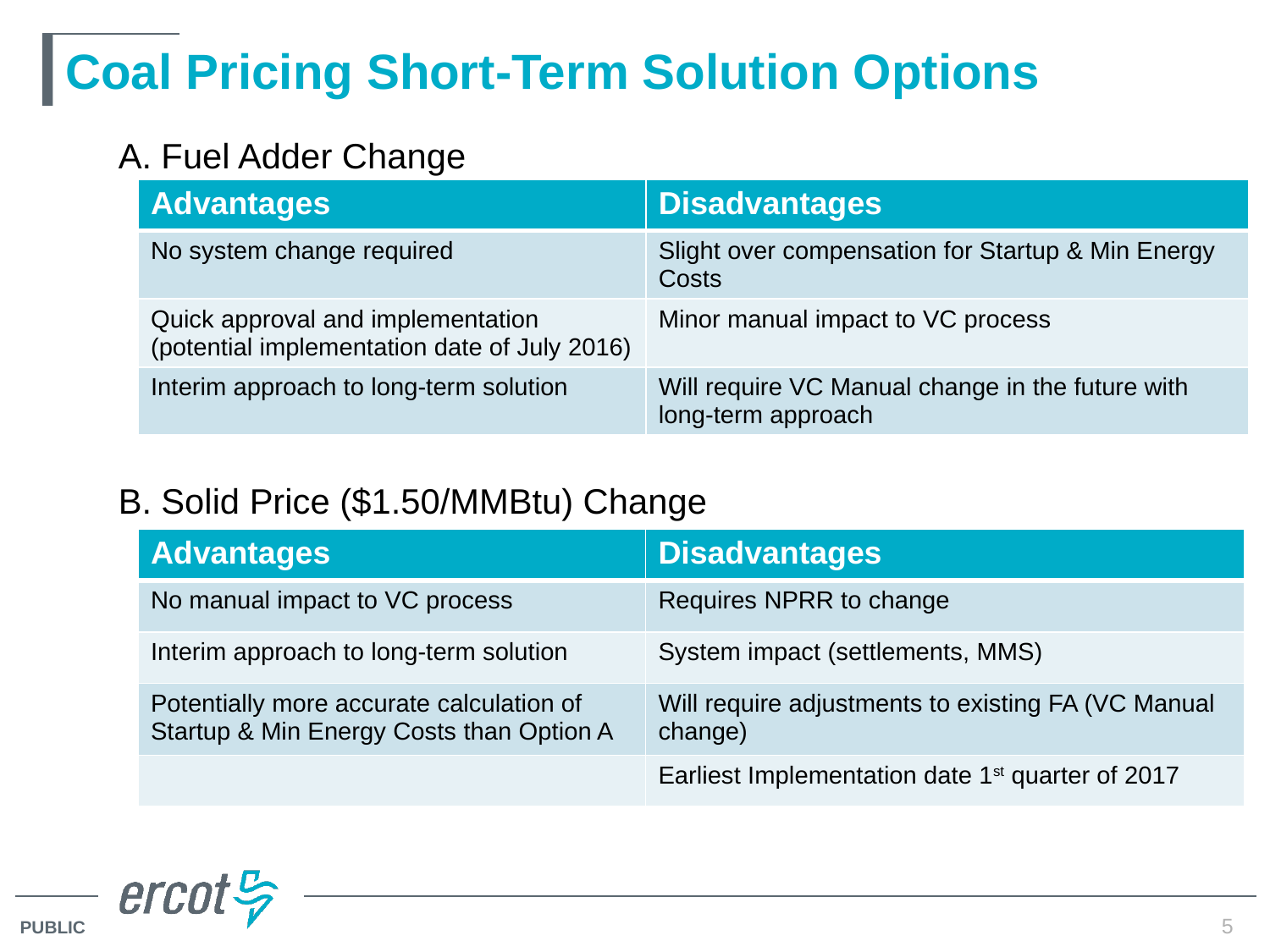

# Coal Pricing Short-Term Solution Options
A. Fuel Adder Change

B. Solid Price ($1.50/MMBtu) Change

		Note: For the Startup and Minimum Energy cost calculations, the FA will not be added to the Fuel Price directly, but will adjust 			the fuel rate component. The equations have been presented in a different manner for simplicity; the outcome is the same.
| Advantages | Disadvantages |
| --- | --- |
| No system change required | Slight over compensation for Startup & Min Energy Costs |
| Quick approval and implementation (potential implementation date of July 2016) | Minor manual impact to VC process |
| Interim approach to long-term solution | Will require VC Manual change in the future with long-term approach |
| Advantages | Disadvantages |
| --- | --- |
| No manual impact to VC process | Requires NPRR to change |
| Interim approach to long-term solution | System impact (settlements, MMS) |
| Potentially more accurate calculation of Startup & Min Energy Costs than Option A | Will require adjustments to existing FA (VC Manual change) |
|  | Earliest Implementation date 1st quarter of 2017 |
5